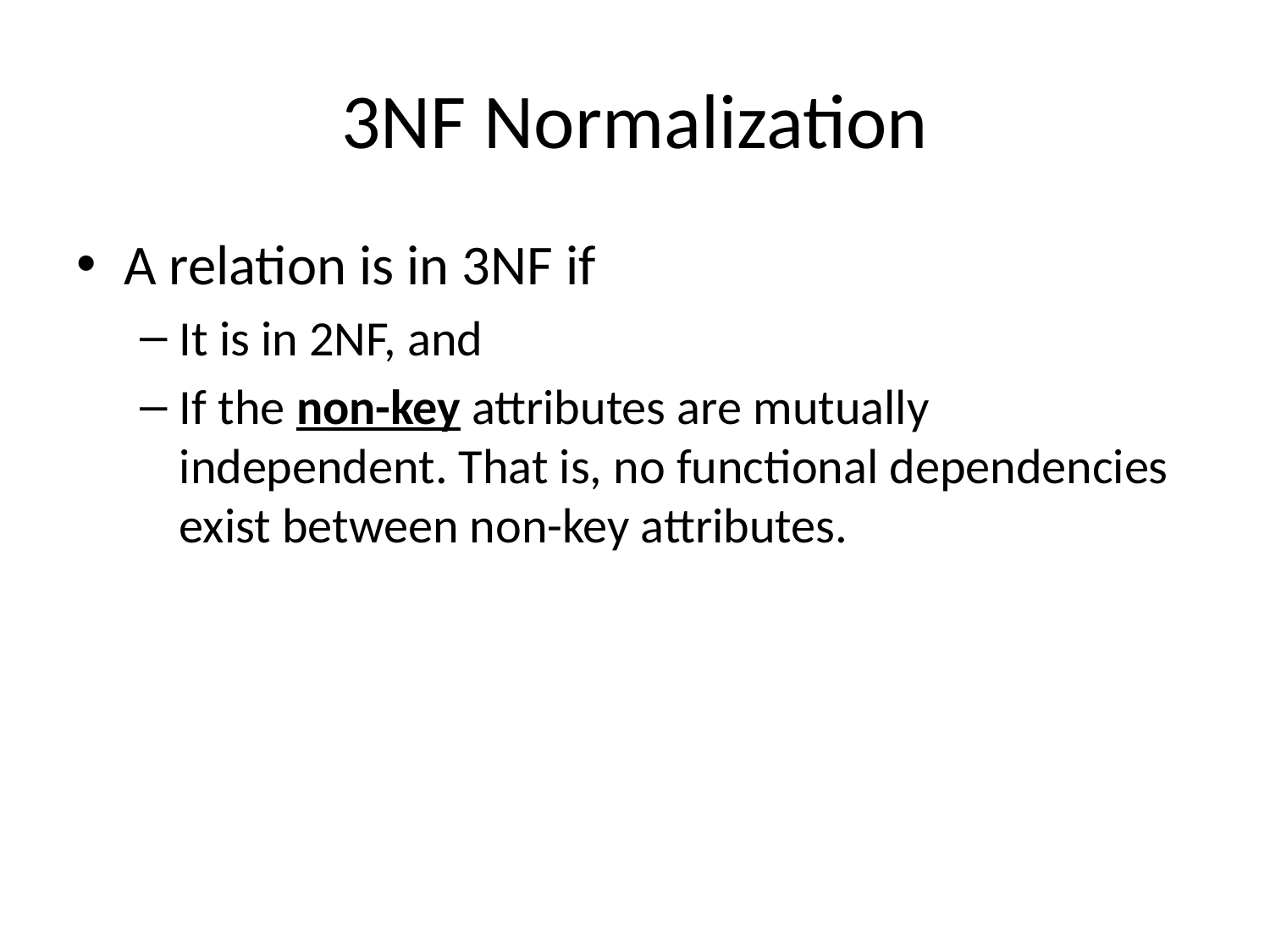

# 3NF Normalization
A relation is in 3NF if
It is in 2NF, and
If the non-key attributes are mutually independent. That is, no functional dependencies exist between non-key attributes.